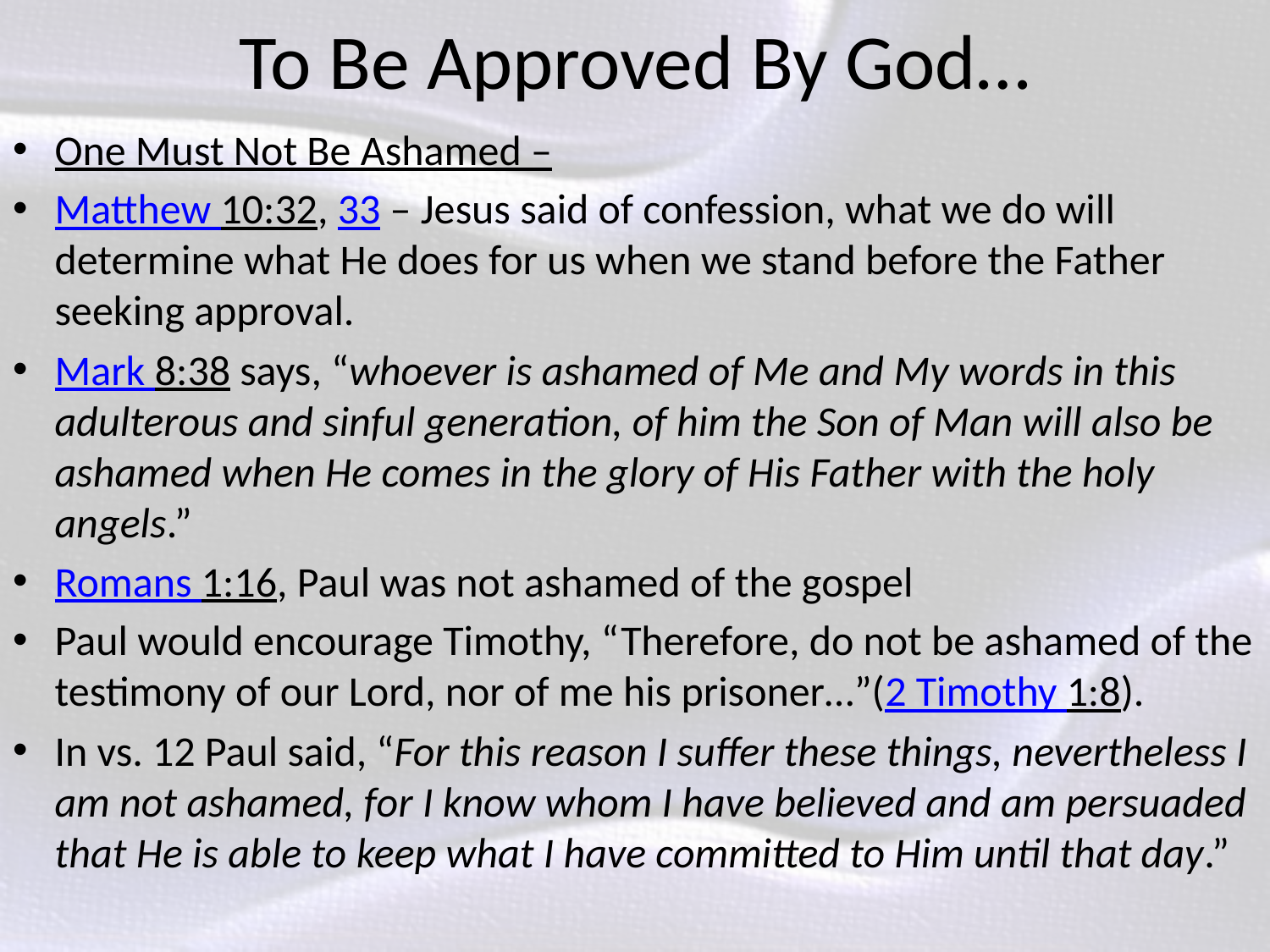

# To Be Approved By God…
One Must Not Be Ashamed –
Matthew 10:32, 33 – Jesus said of confession, what we do will determine what He does for us when we stand before the Father seeking approval.
Mark 8:38 says, “whoever is ashamed of Me and My words in this adulterous and sinful generation, of him the Son of Man will also be ashamed when He comes in the glory of His Father with the holy angels.”
Romans 1:16, Paul was not ashamed of the gospel
Paul would encourage Timothy, “Therefore, do not be ashamed of the testimony of our Lord, nor of me his prisoner…”(2 Timothy 1:8).
In vs. 12 Paul said, “For this reason I suffer these things, nevertheless I am not ashamed, for I know whom I have believed and am persuaded that He is able to keep what I have committed to Him until that day.”